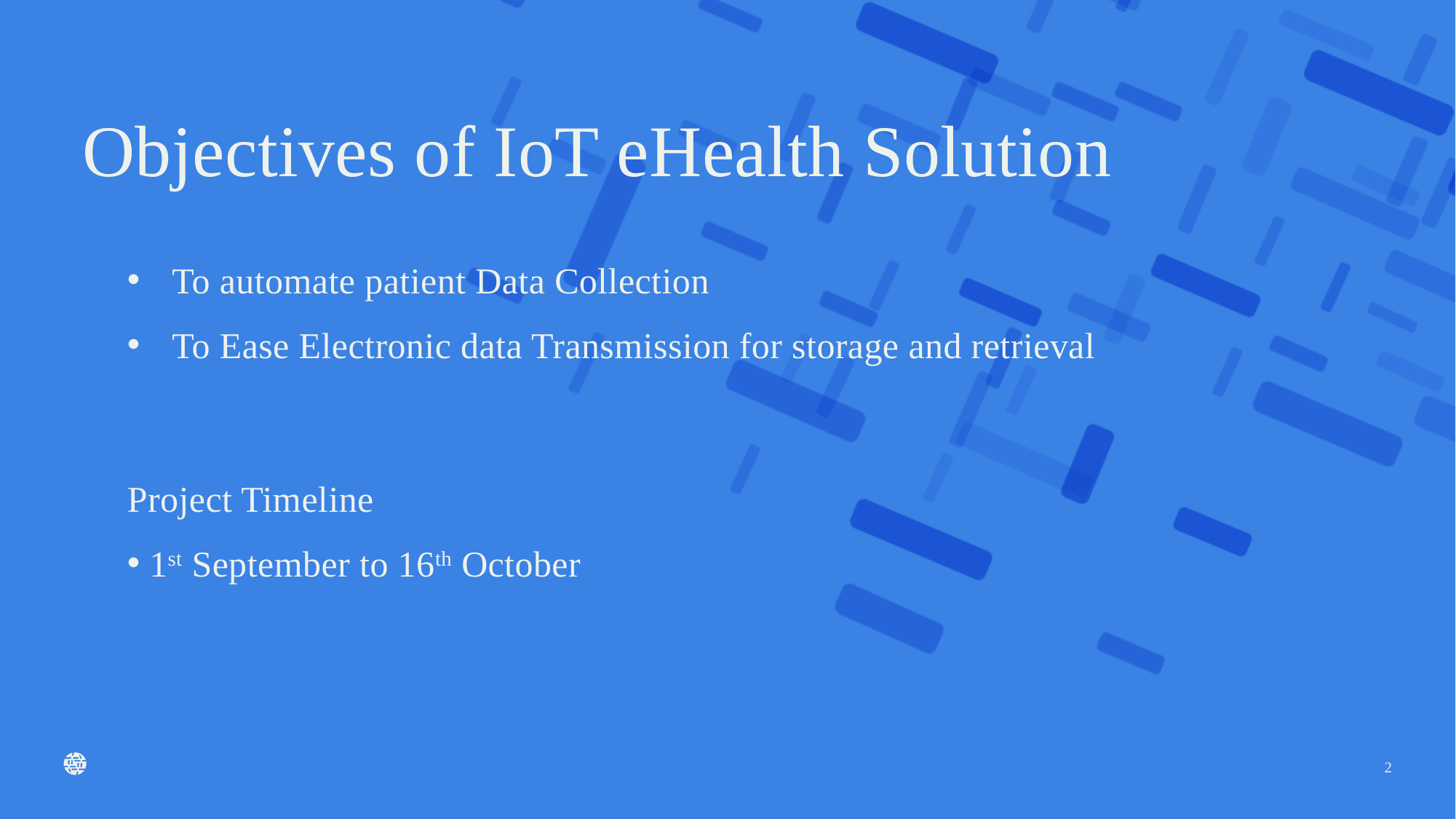

# Objectives of IoT eHealth Solution
  To automate patient Data Collection
  To Ease Electronic data Transmission for storage and retrieval
Project Timeline
 1st September to 16th October
2